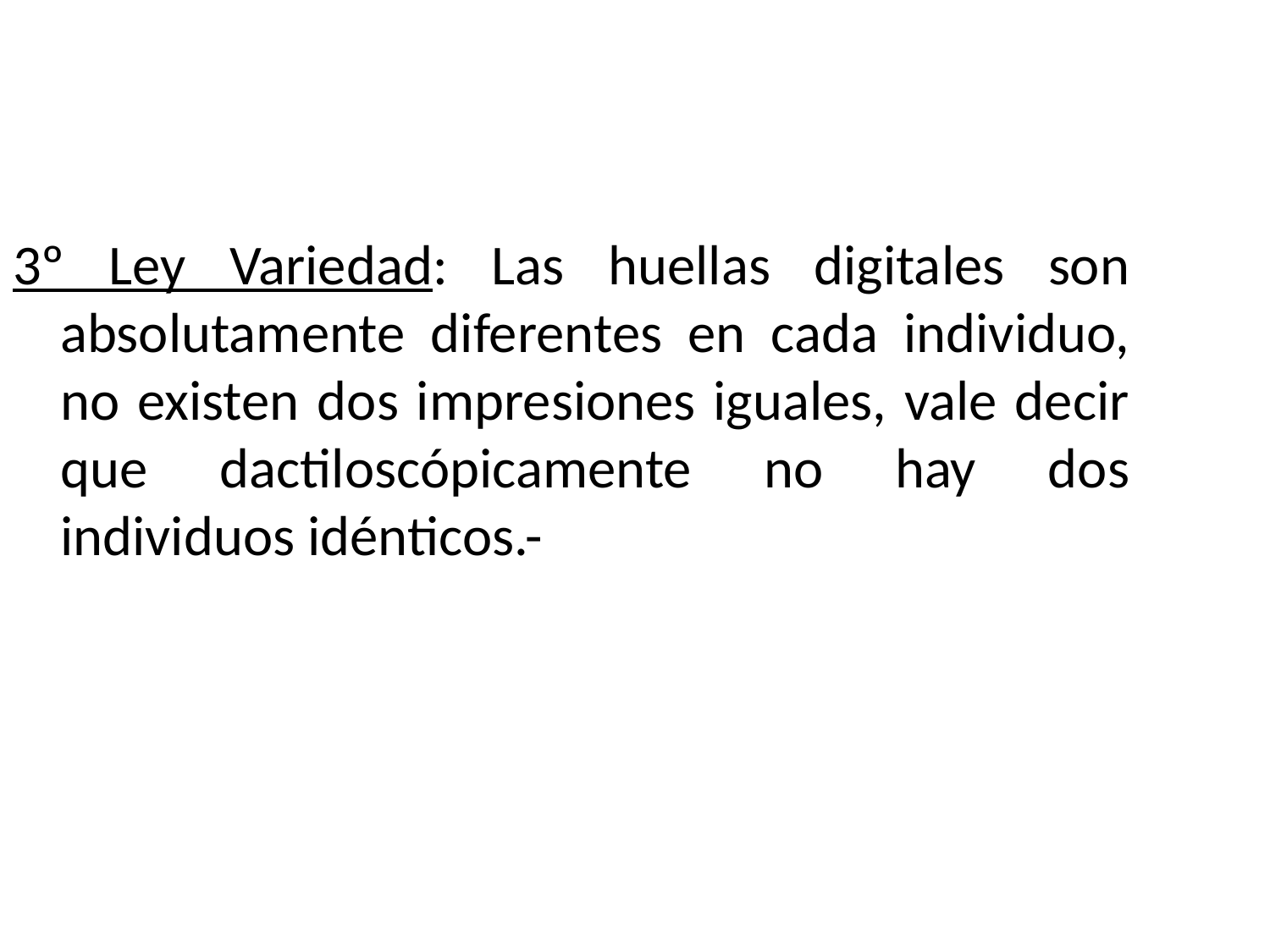

3º Ley Variedad: Las huellas digitales son absolutamente diferentes en cada individuo, no existen dos impresiones iguales, vale decir que dactiloscópicamente no hay dos individuos idénticos.-